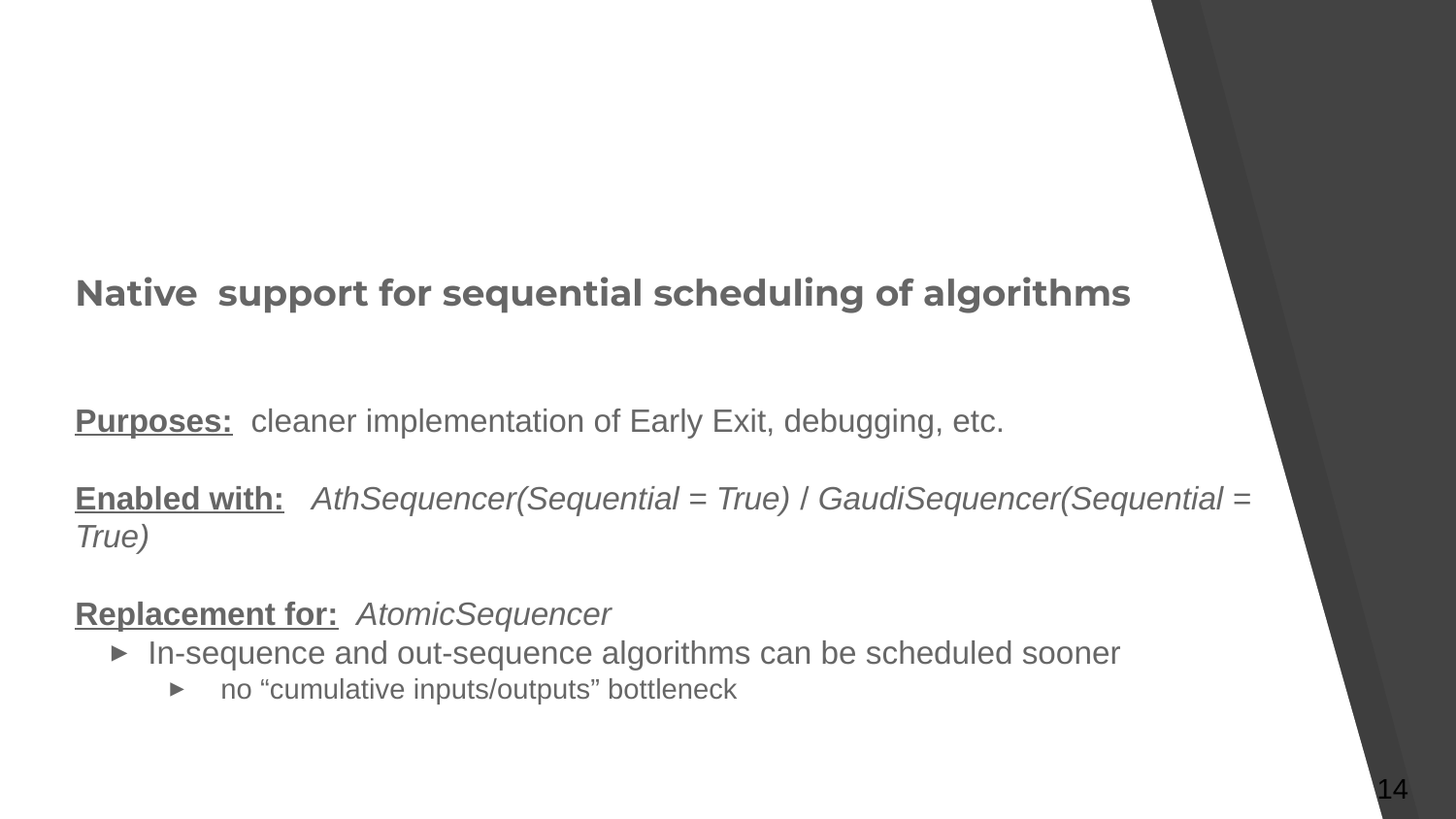

Native  support for sequential scheduling of algorithms
Purposes:  cleaner implementation of Early Exit, debugging, etc.

Enabled with:   AthSequencer(Sequential = True) / GaudiSequencer(Sequential = True)

Replacement for:  AtomicSequencer
In-sequence and out-sequence algorithms can be scheduled sooner
no “cumulative inputs/outputs” bottleneck
14